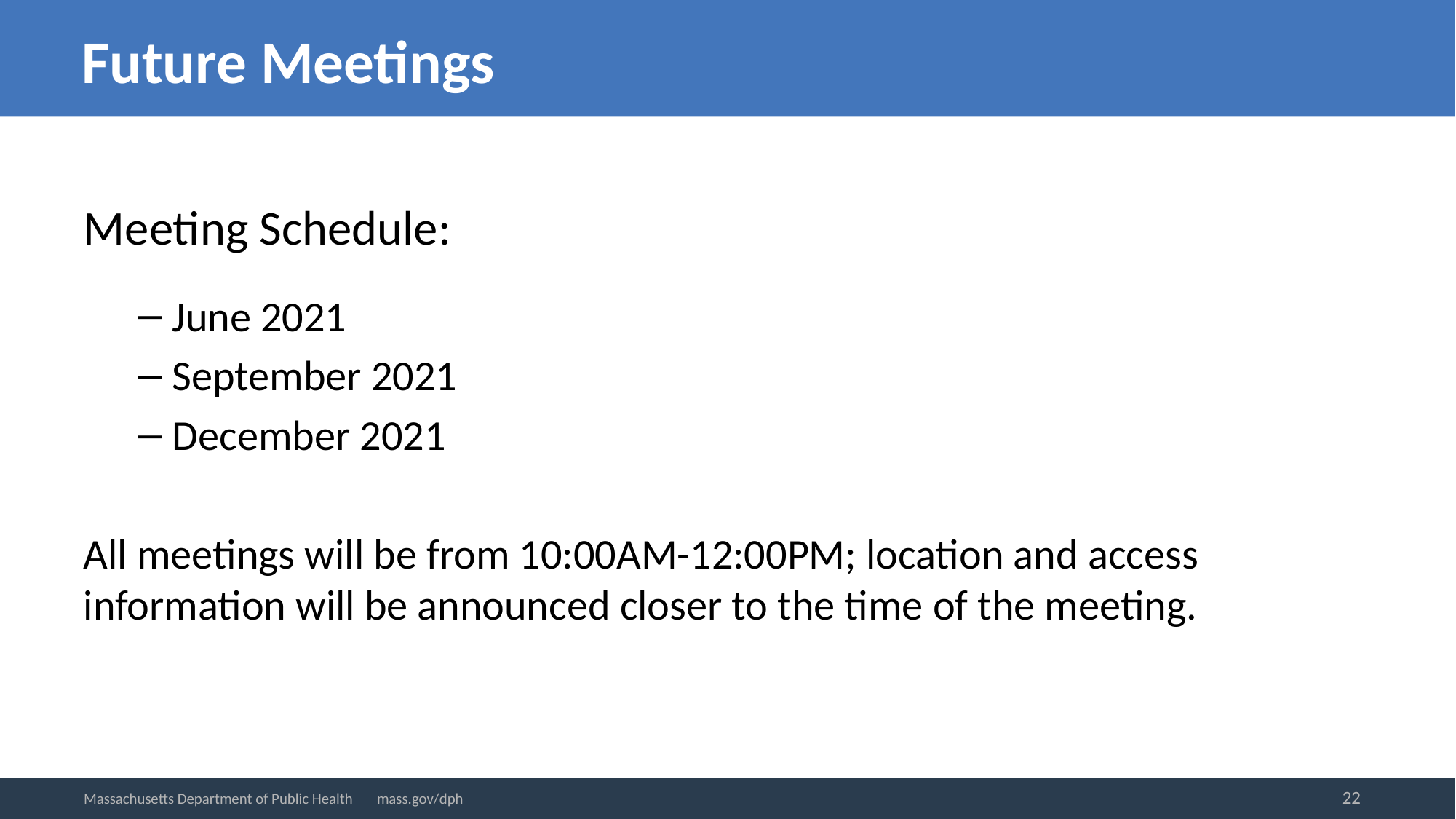

# Future Meetings
Meeting Schedule:
June 2021
September 2021
December 2021

All meetings will be from 10:00AM-12:00PM; location and access information will be announced closer to the time of the meeting.
22
Massachusetts Department of Public Health       mass.gov/dph